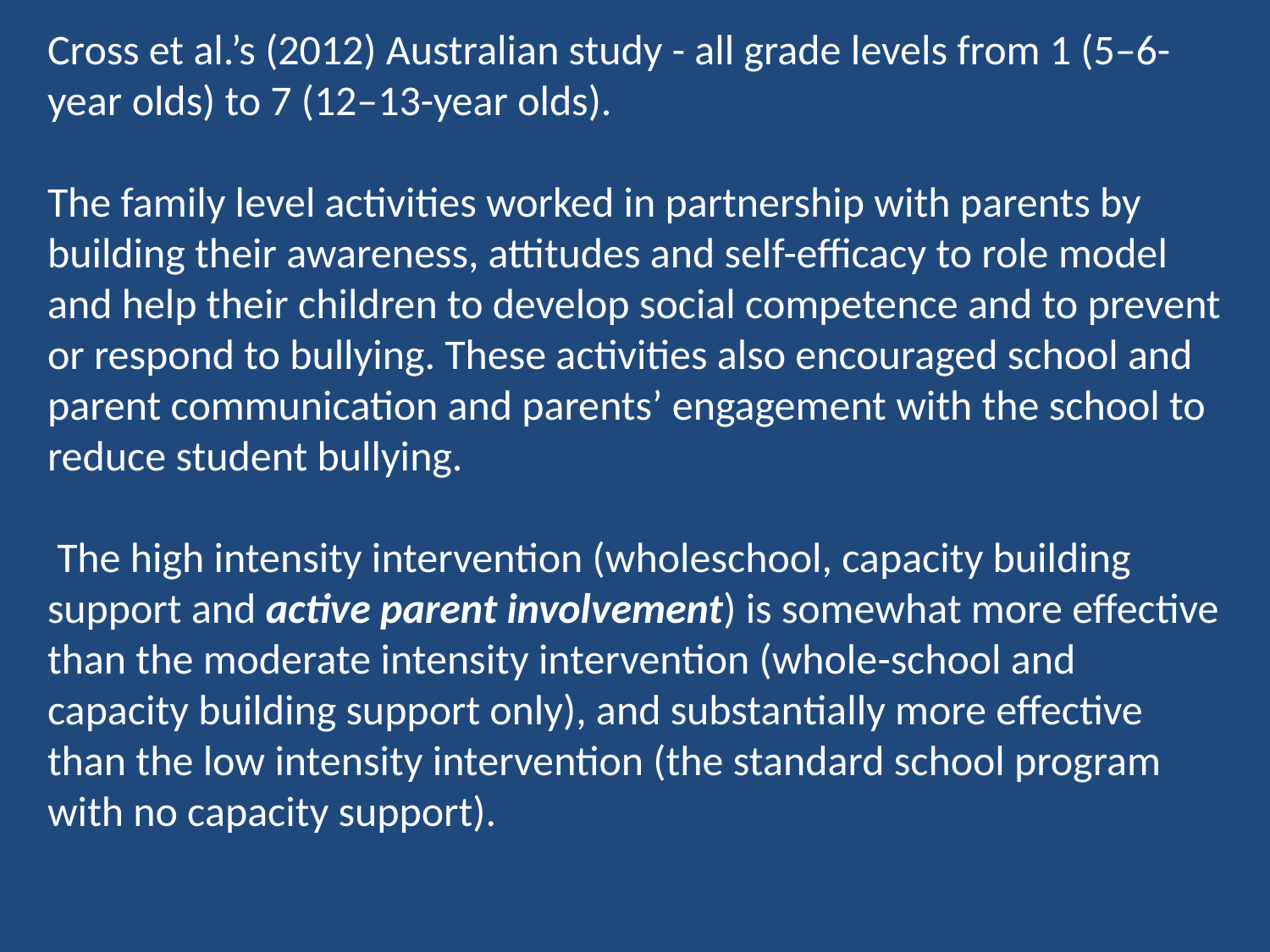

Cross et al.’s (2012) Australian study - all grade levels from 1 (5–6-year olds) to 7 (12–13-year olds).

The family level activities worked in partnership with parents by building their awareness, attitudes and self-efficacy to role model and help their children to develop social competence and to prevent or respond to bullying. These activities also encouraged school and parent communication and parents’ engagement with the school to reduce student bullying.

 The high intensity intervention (wholeschool, capacity building support and active parent involvement) is somewhat more effective than the moderate intensity intervention (whole-school and capacity building support only), and substantially more effective than the low intensity intervention (the standard school program with no capacity support).